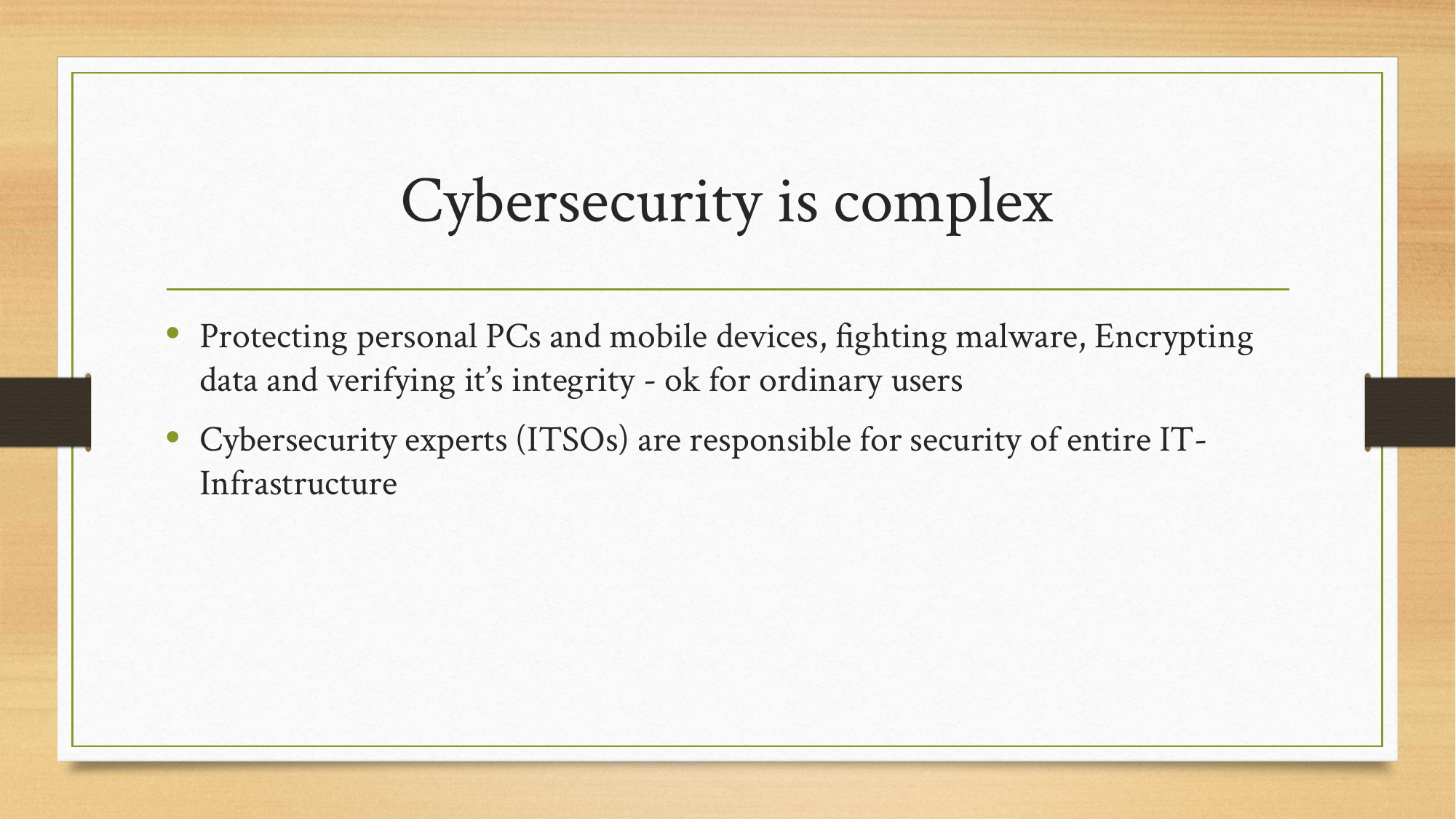

# Cybersecurity is complex
Protecting personal PCs and mobile devices, fighting malware, Encrypting data and verifying it’s integrity - ok for ordinary users
Cybersecurity experts (ITSOs) are responsible for security of entire IT-Infrastructure